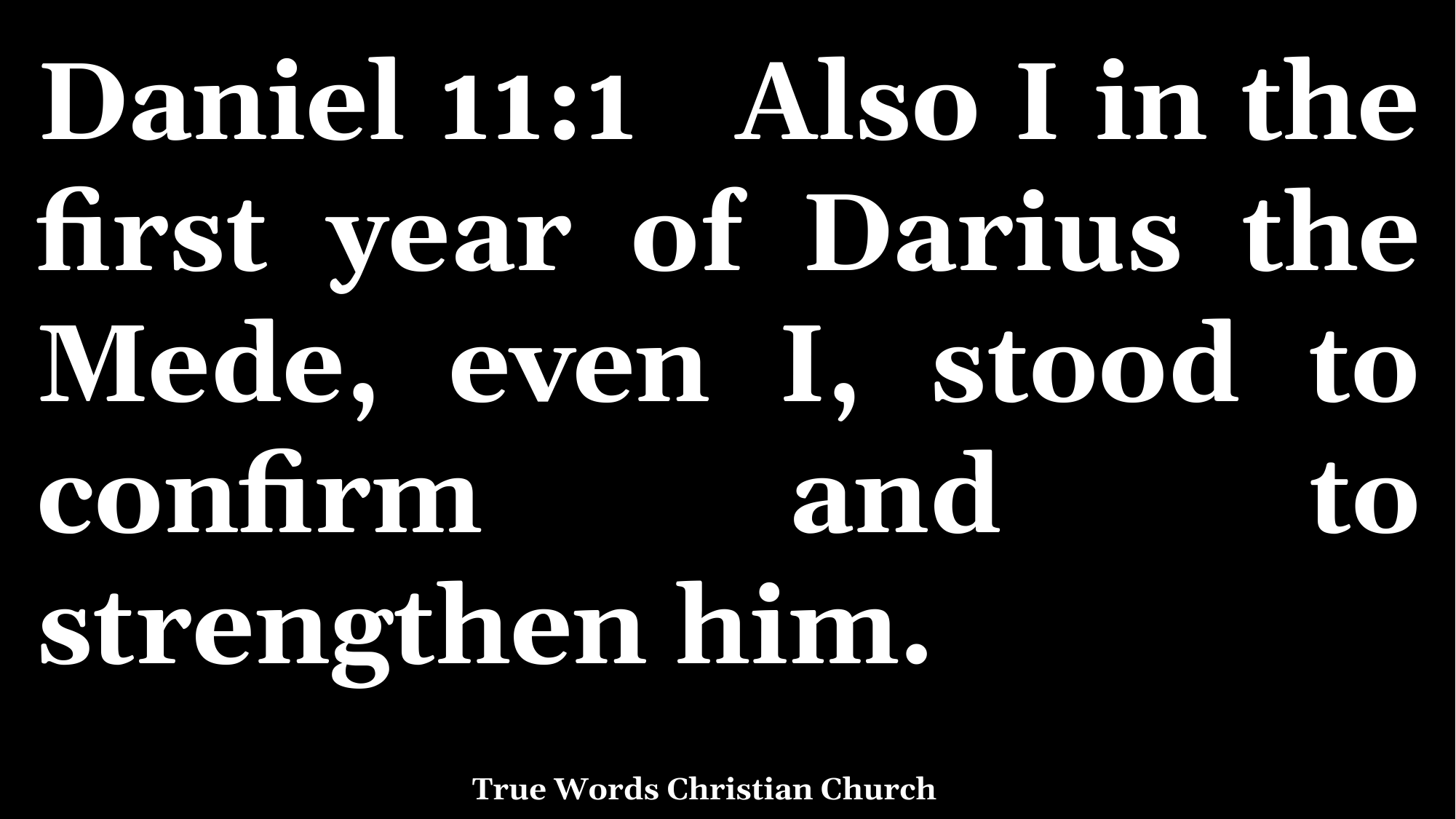

Daniel 11:1   Also I in the first year of Darius the Mede, even I, stood to confirm and to strengthen him.
True Words Christian Church